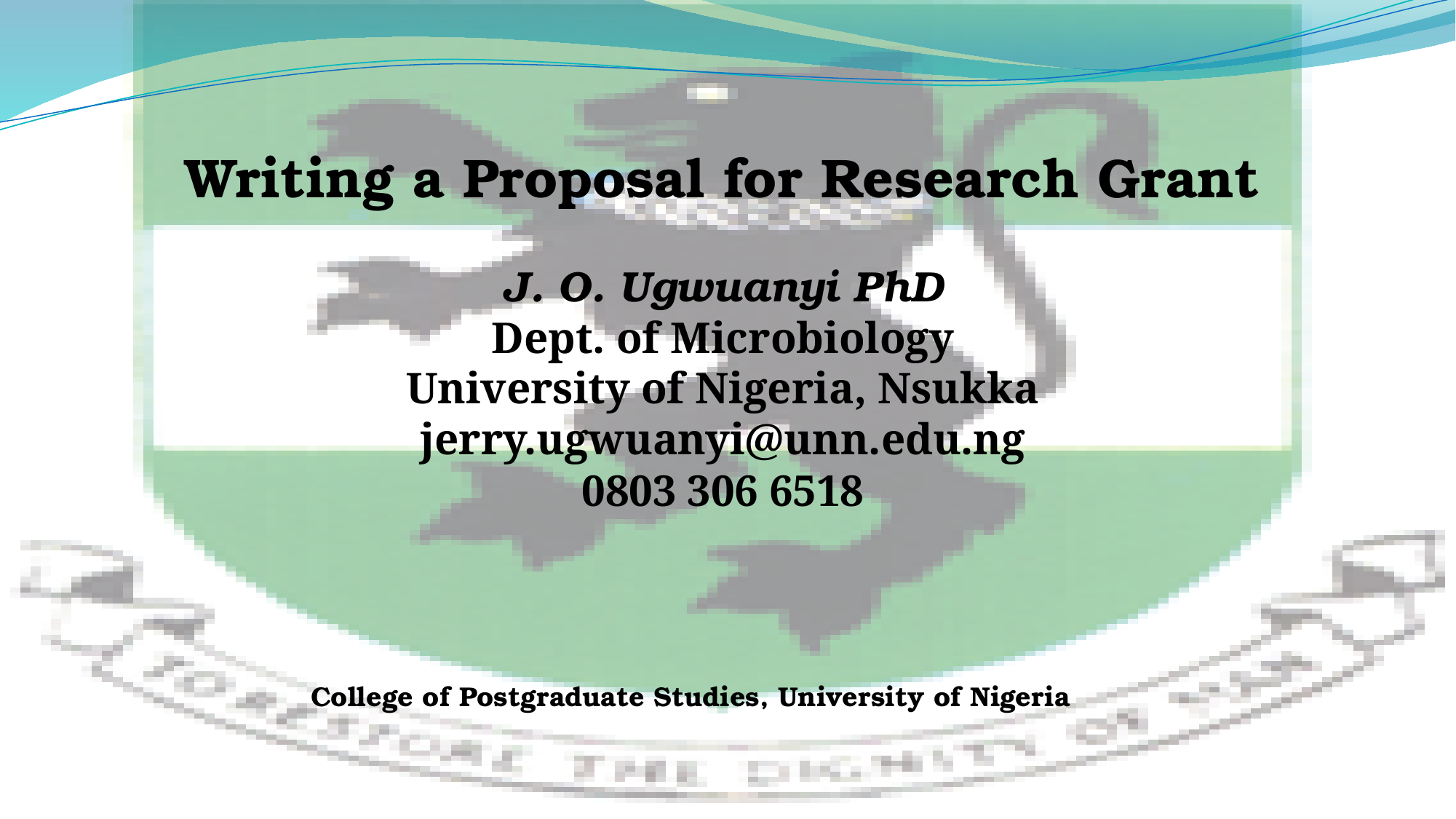

Writing a Proposal for Research Grant

J. O. Ugwuanyi PhD
Dept. of Microbiology
University of Nigeria, Nsukka
jerry.ugwuanyi@unn.edu.ng
0803 306 6518
College of Postgraduate Studies, University of Nigeria